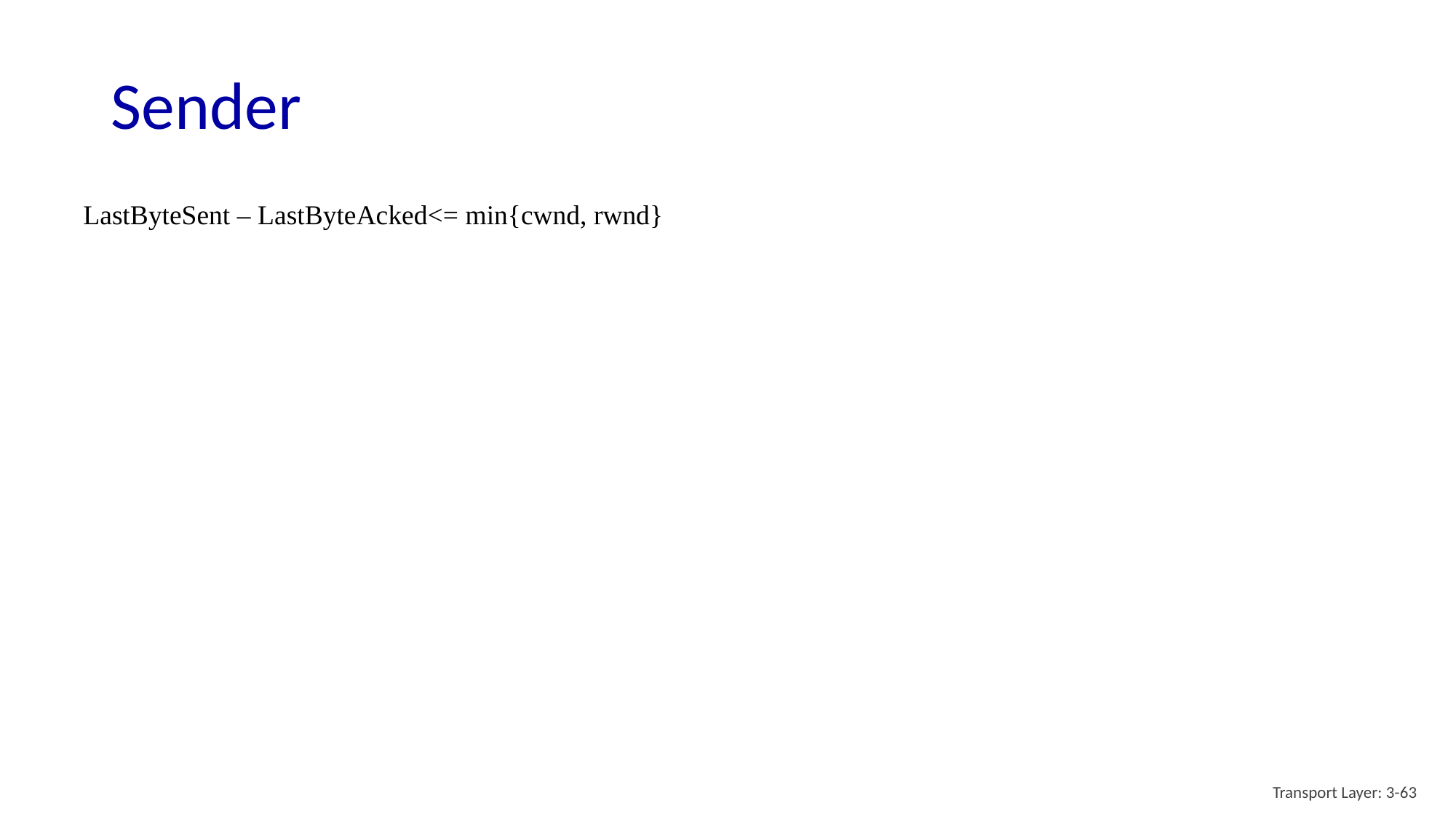

# Sender
LastByteSent – LastByteAcked<= min{cwnd, rwnd}
Transport Layer: 3-63